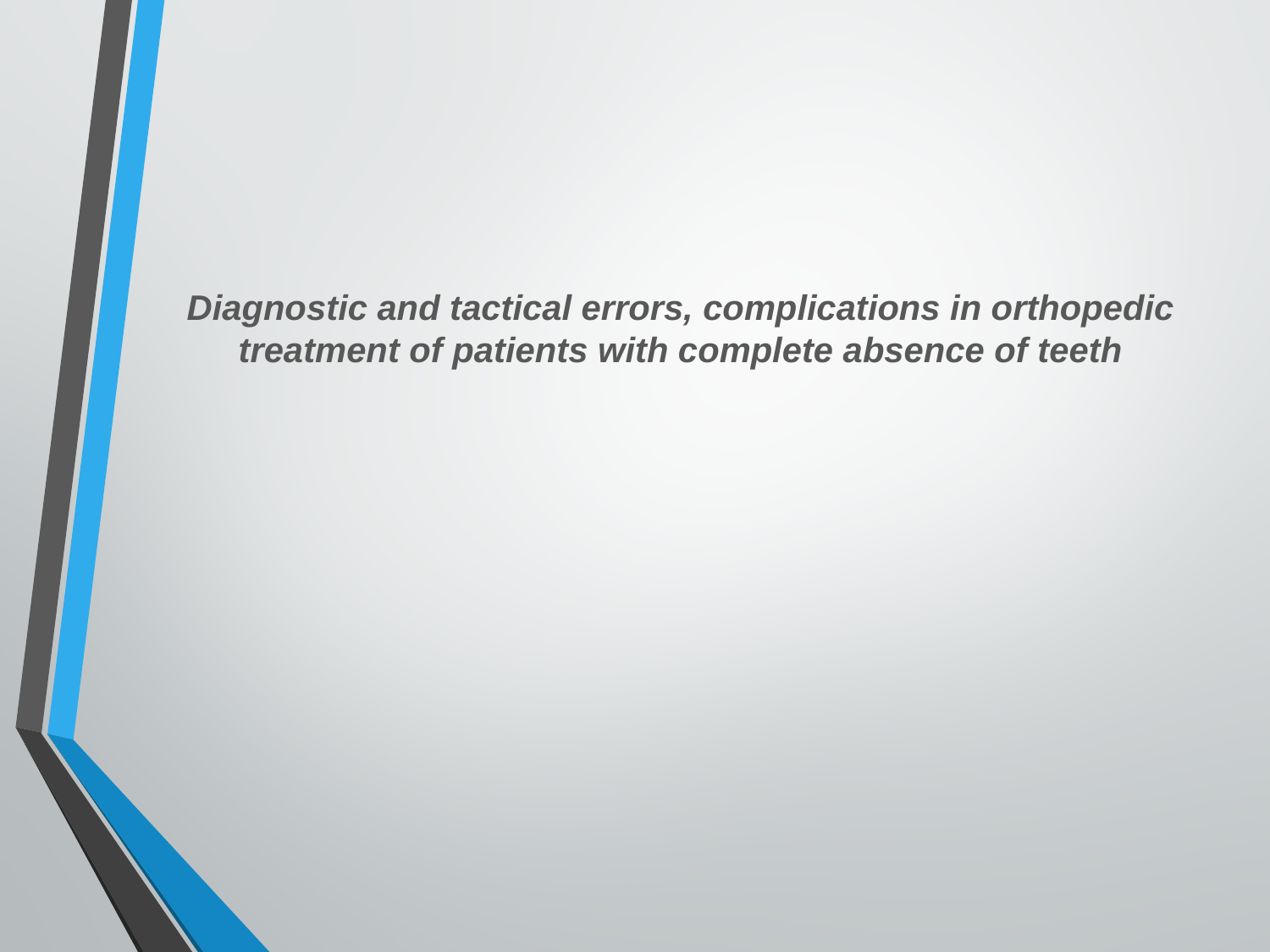

# Diagnostic and tactical errors, complications in orthopedic treatment of patients with complete absence of teeth